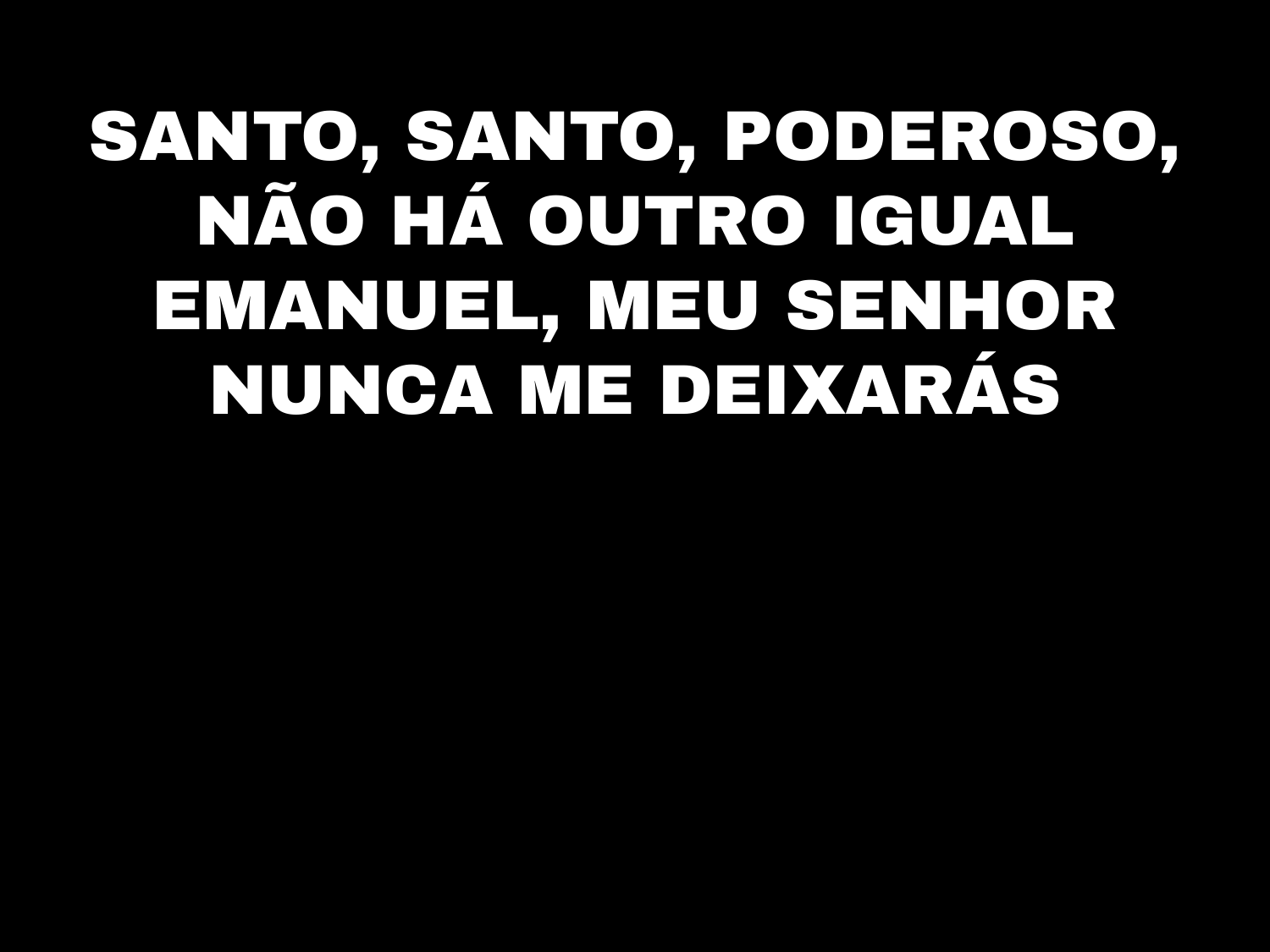

# SANTO, SANTO, PODEROSO, NÃO HÁ OUTRO IGUAL EMANUEL, MEU SENHOR NUNCA ME DEIXARÁS